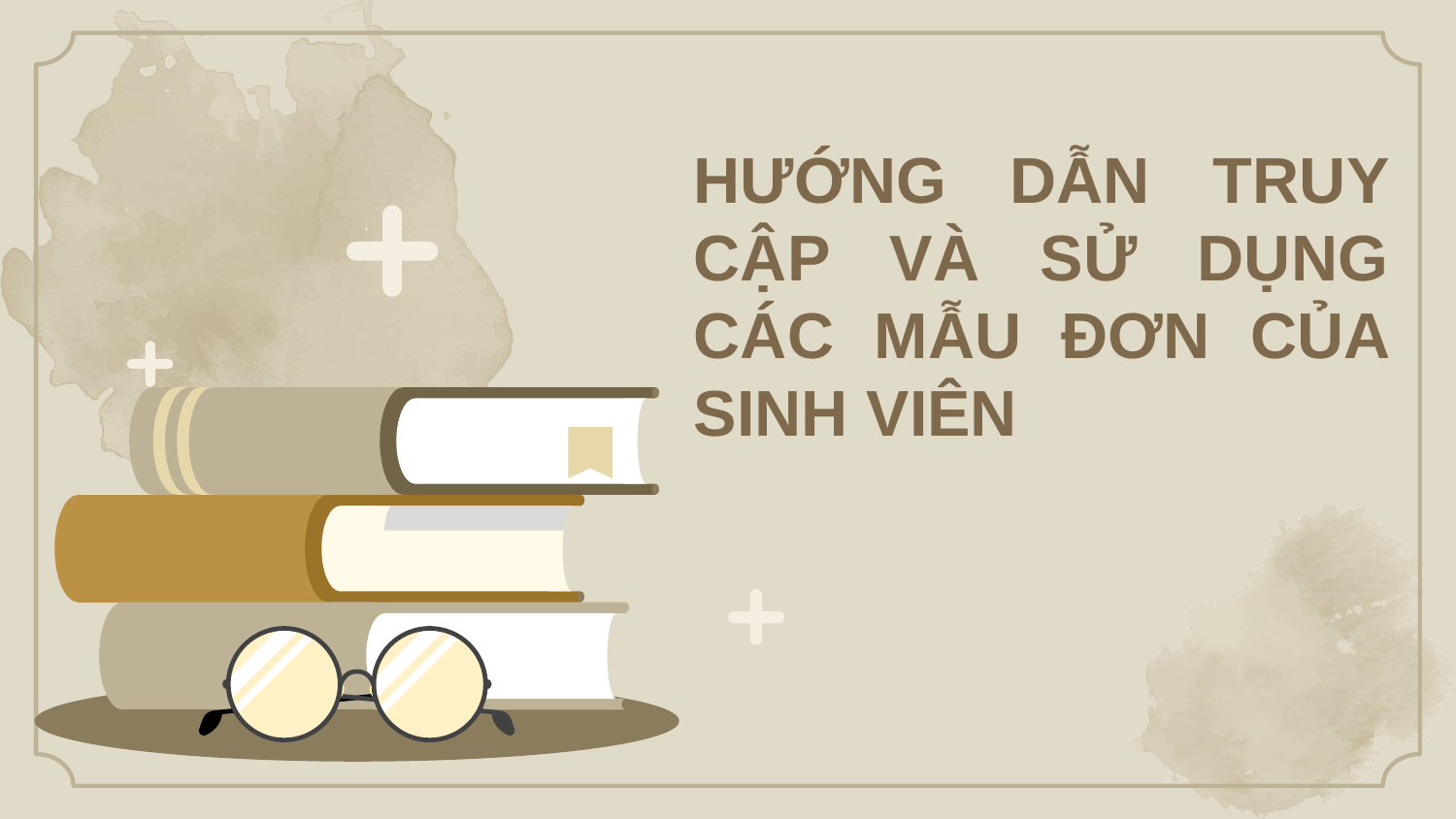

# HƯỚNG DẪN TRUY CẬP VÀ SỬ DỤNG CÁC MẪU ĐƠN CỦA SINH VIÊN